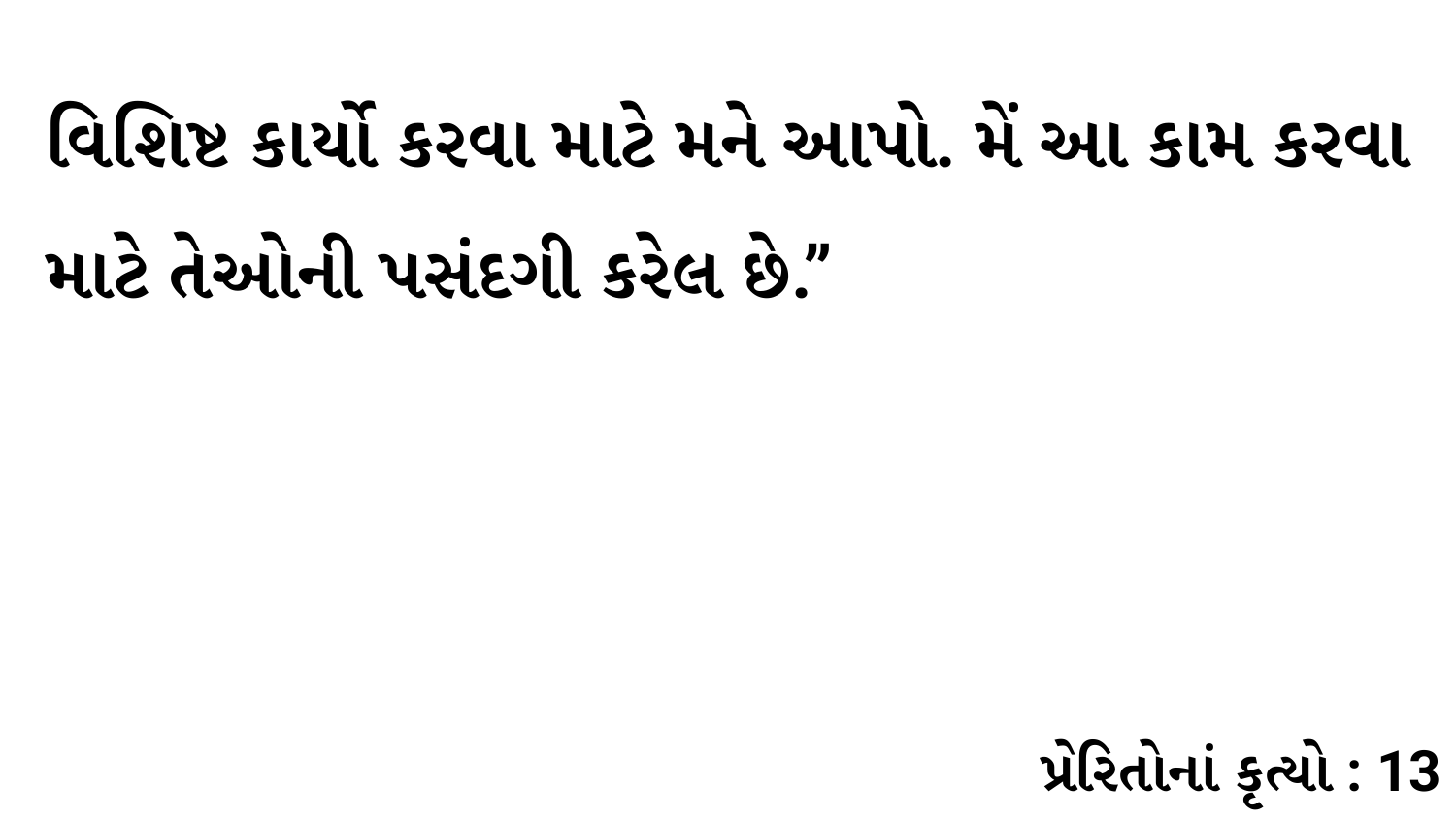

વિશિષ્ટ કાર્યો કરવા માટે મને આપો. મેં આ કામ કરવા માટે તેઓની પસંદગી કરેલ છે.”
પ્રેરિતોનાં કૃત્યો : 13